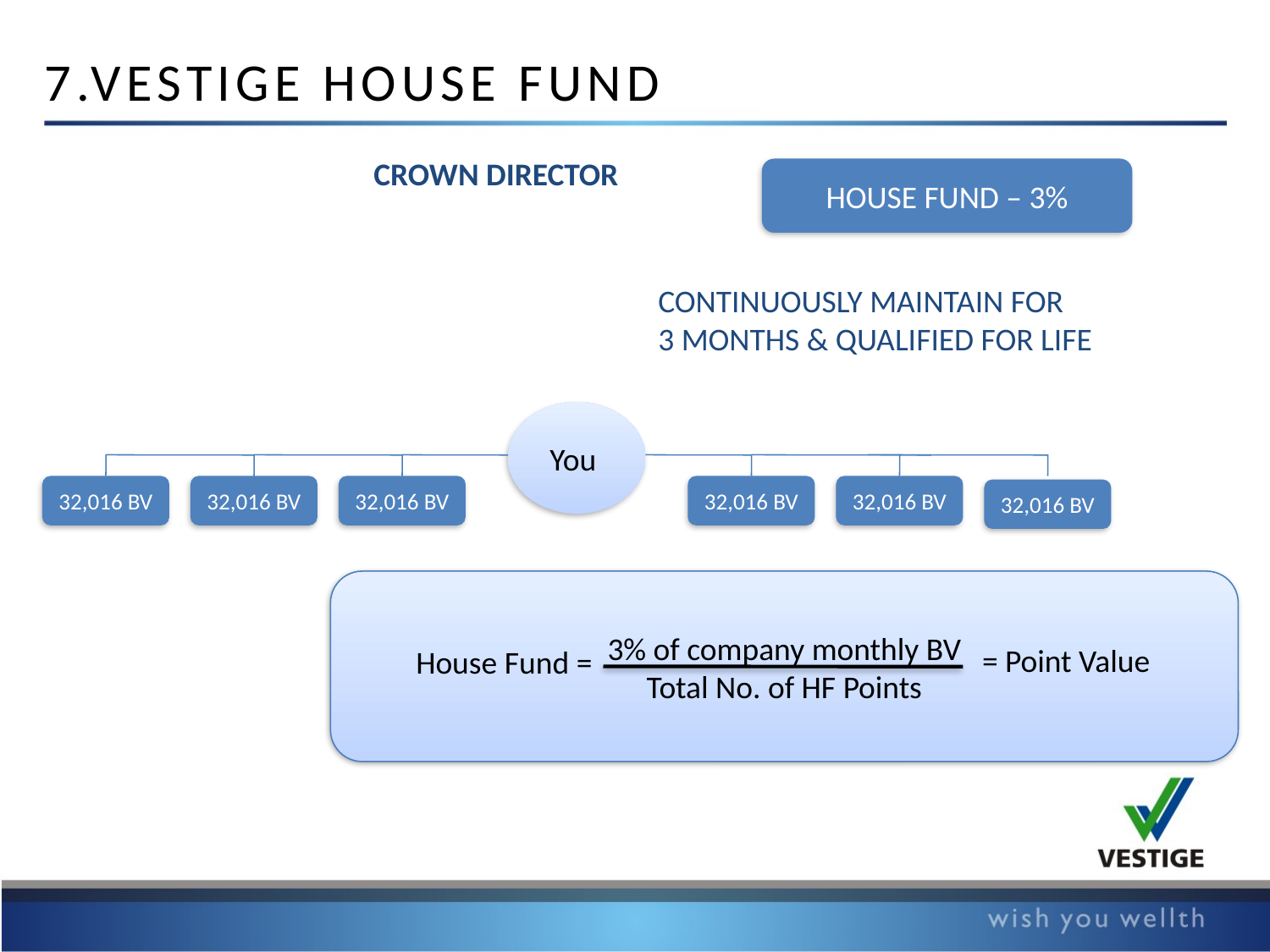

7.VESTIGE HOUSE FUND
CROWN DIRECTOR
HOUSE FUND – 3%
CONTINUOUSLY MAINTAIN FOR
3 MONTHS & QUALIFIED FOR LIFE
You
32,016 BV
32,016 BV
32,016 BV
32,016 BV
32,016 BV
32,016 BV
3% of company monthly BV
Total No. of HF Points
= Point Value
House Fund =